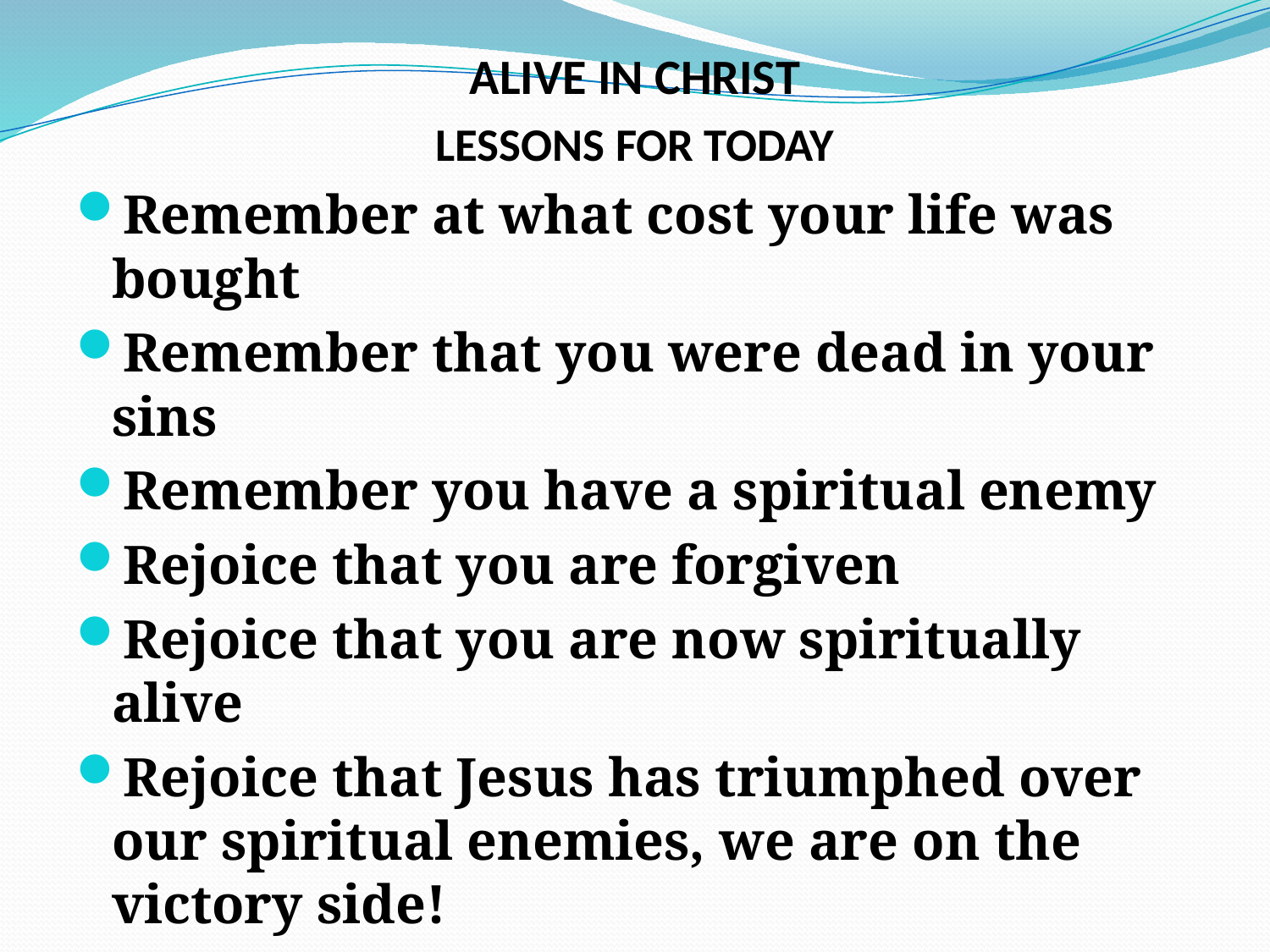

# ALIVE IN CHRIST
LESSONS FOR TODAY
Remember at what cost your life was bought
Remember that you were dead in your sins
Remember you have a spiritual enemy
Rejoice that you are forgiven
Rejoice that you are now spiritually alive
Rejoice that Jesus has triumphed over our spiritual enemies, we are on the victory side!